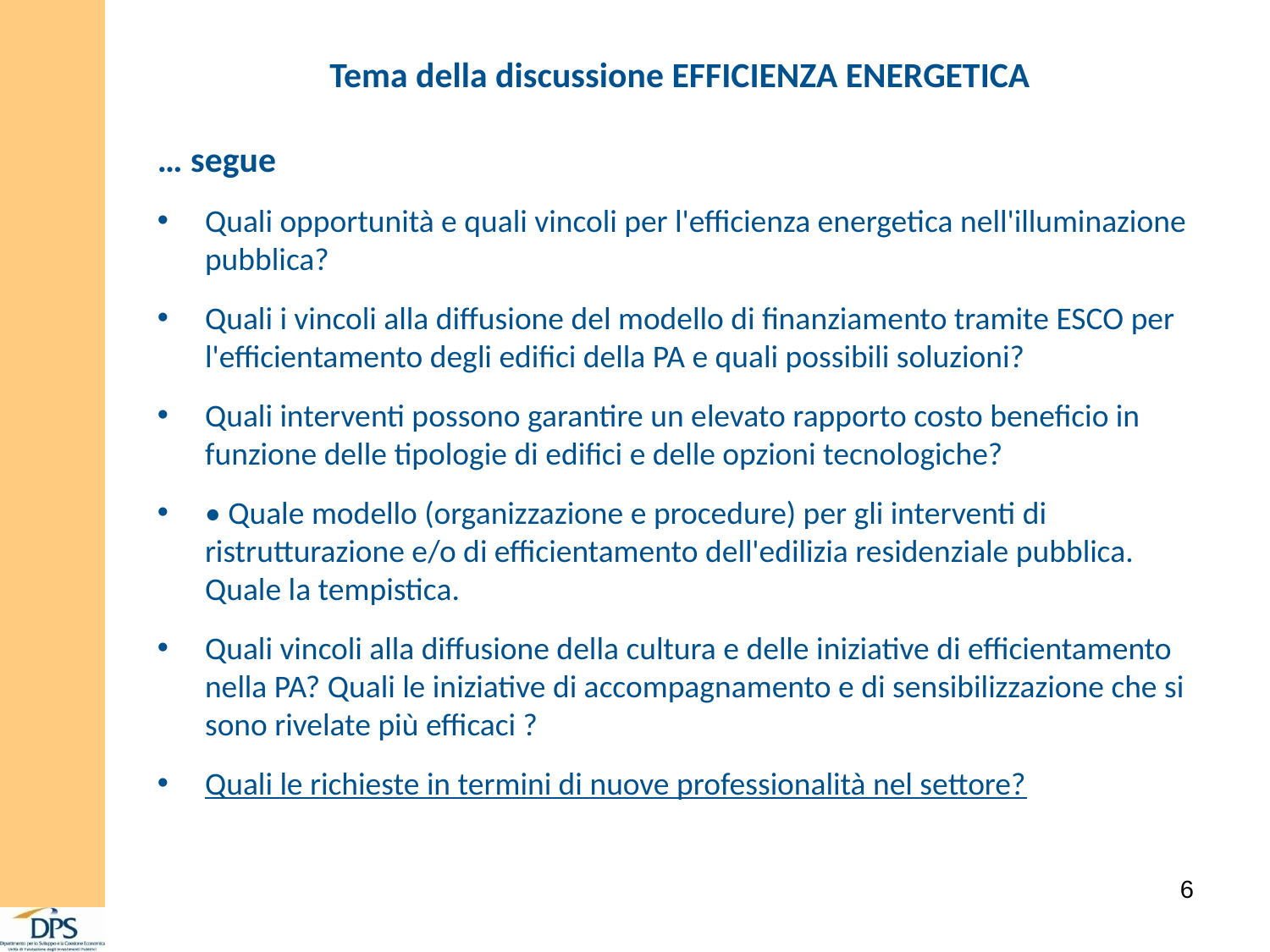

Tema della discussione EFFICIENZA ENERGETICA

… segue
Quali opportunità e quali vincoli per l'efficienza energetica nell'illuminazione pubblica?
Quali i vincoli alla diffusione del modello di finanziamento tramite ESCO per l'efficientamento degli edifici della PA e quali possibili soluzioni?
Quali interventi possono garantire un elevato rapporto costo beneficio in funzione delle tipologie di edifici e delle opzioni tecnologiche?
• Quale modello (organizzazione e procedure) per gli interventi di  ristrutturazione e/o di efficientamento dell'edilizia residenziale pubblica. Quale la tempistica.
Quali vincoli alla diffusione della cultura e delle iniziative di efficientamento nella PA? Quali le iniziative di accompagnamento e di sensibilizzazione che si sono rivelate più efficaci ?
Quali le richieste in termini di nuove professionalità nel settore?
6